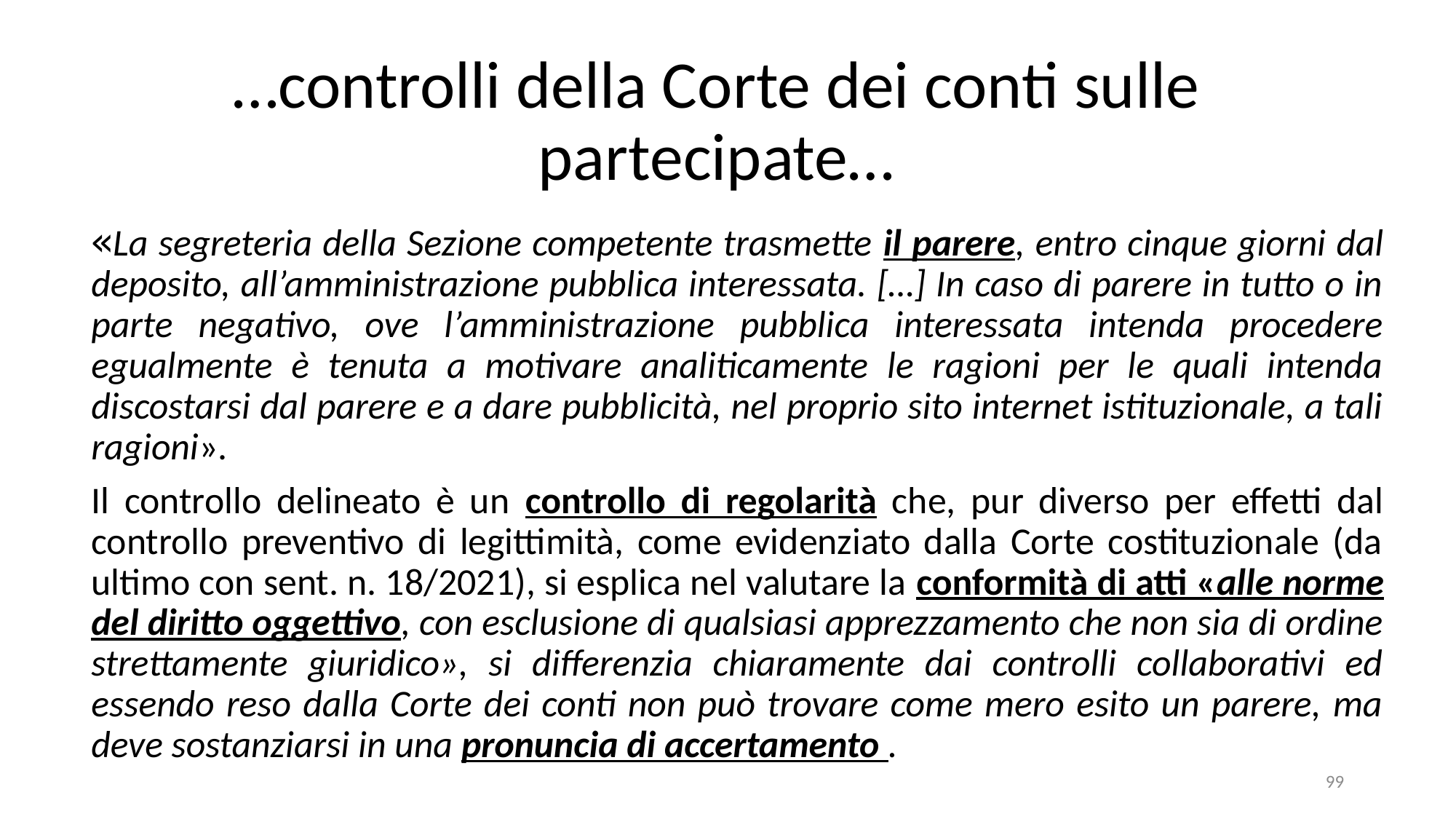

# …controlli della Corte dei conti sulle partecipate…
«La segreteria della Sezione competente trasmette il parere, entro cinque giorni dal deposito, all’amministrazione pubblica interessata. […] In caso di parere in tutto o in parte negativo, ove l’amministrazione pubblica interessata intenda procedere egualmente è tenuta a motivare analiticamente le ragioni per le quali intenda discostarsi dal parere e a dare pubblicità, nel proprio sito internet istituzionale, a tali ragioni».
Il controllo delineato è un controllo di regolarità che, pur diverso per effetti dal controllo preventivo di legittimità, come evidenziato dalla Corte costituzionale (da ultimo con sent. n. 18/2021), si esplica nel valutare la conformità di atti «alle norme del diritto oggettivo, con esclusione di qualsiasi apprezzamento che non sia di ordine strettamente giuridico», si differenzia chiaramente dai controlli collaborativi ed essendo reso dalla Corte dei conti non può trovare come mero esito un parere, ma deve sostanziarsi in una pronuncia di accertamento .

99